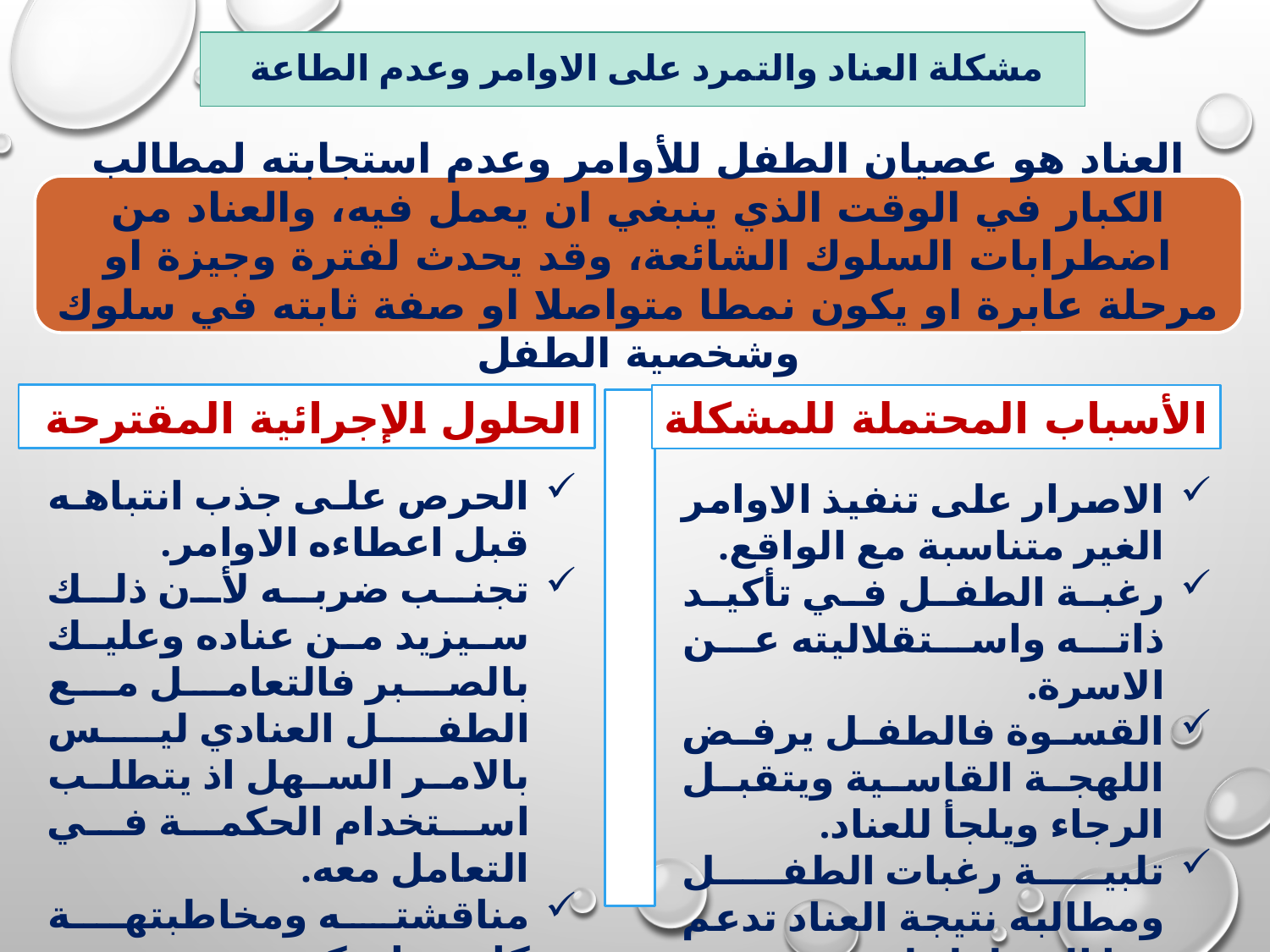

# مشكلة العناد والتمرد على الاوامر وعدم الطاعة
العناد هو عصيان الطفل للأوامر وعدم استجابته لمطالب الكبار في الوقت الذي ينبغي ان يعمل فيه، والعناد من اضطرابات السلوك الشائعة، وقد يحدث لفترة وجيزة او مرحلة عابرة او يكون نمطا متواصلا او صفة ثابته في سلوك وشخصية الطفل
الحلول الإجرائية المقترحة
الأسباب المحتملة للمشكلة

الحرص على جذب انتباهه قبل اعطاءه الاوامر.
تجنب ضربه لأن ذلك سيزيد من عناده وعليك بالصبر فالتعامل مع الطفل العنادي ليس بالامر السهل اذ يتطلب استخدام الحكمة في التعامل معه.
مناقشته ومخاطبتهة كانسان كبير وتوضيح النتائج السلبية التي نتجت من افعاله تلك.
الاصرار على تنفيذ الاوامر الغير متناسبة مع الواقع.
رغبة الطفل في تأكيد ذاته واستقلاليته عن الاسرة.
القسوة فالطفل يرفض اللهجة القاسية ويتقبل الرجاء ويلجأ للعناد.
تلبية رغبات الطفل ومطالبه نتيجة العناد تدعم هذا السلوك لديه فيتخذ هذا السلوك لتحقيق اغراضه ورغباته.